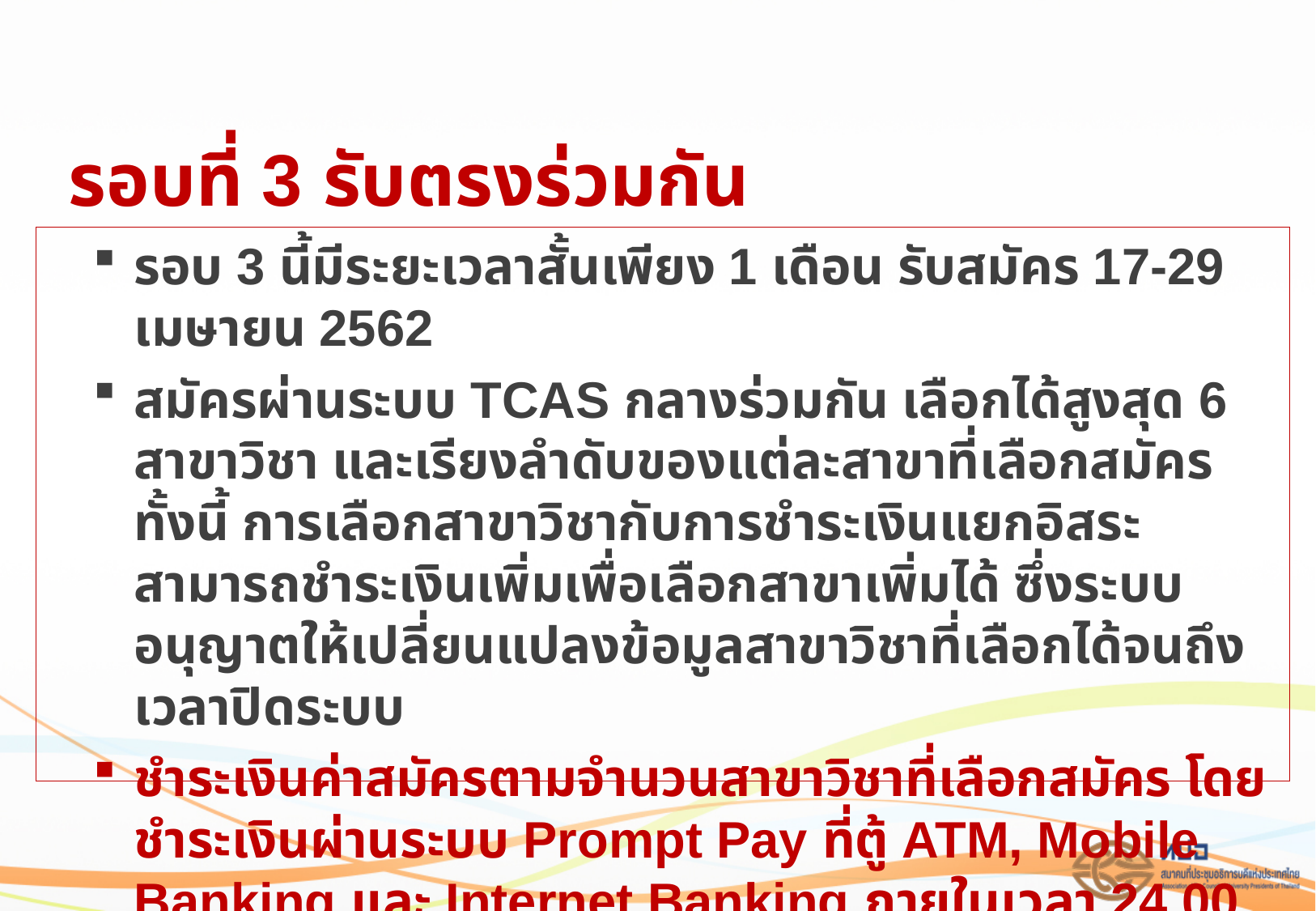

# รอบที่ 3 รับตรงร่วมกัน
รอบ 3 นี้มีระยะเวลาสั้นเพียง 1 เดือน รับสมัคร 17-29 เมษายน 2562
สมัครผ่านระบบ TCAS กลางร่วมกัน เลือกได้สูงสุด 6 สาขาวิชา และเรียงลำดับของแต่ละสาขาที่เลือกสมัคร ทั้งนี้ การเลือกสาขาวิชากับการชำระเงินแยกอิสระ สามารถชำระเงินเพิ่มเพื่อเลือกสาขาเพิ่มได้ ซึ่งระบบอนุญาตให้เปลี่ยนแปลงข้อมูลสาขาวิชาที่เลือกได้จนถึงเวลาปิดระบบ
ชำระเงินค่าสมัครตามจำนวนสาขาวิชาที่เลือกสมัคร โดยชำระเงินผ่านระบบ Prompt Pay ที่ตู้ ATM, Mobile Banking และ Internet Banking ภายในเวลา 24.00 น. ของวันที่ 29 เมษายน 2562